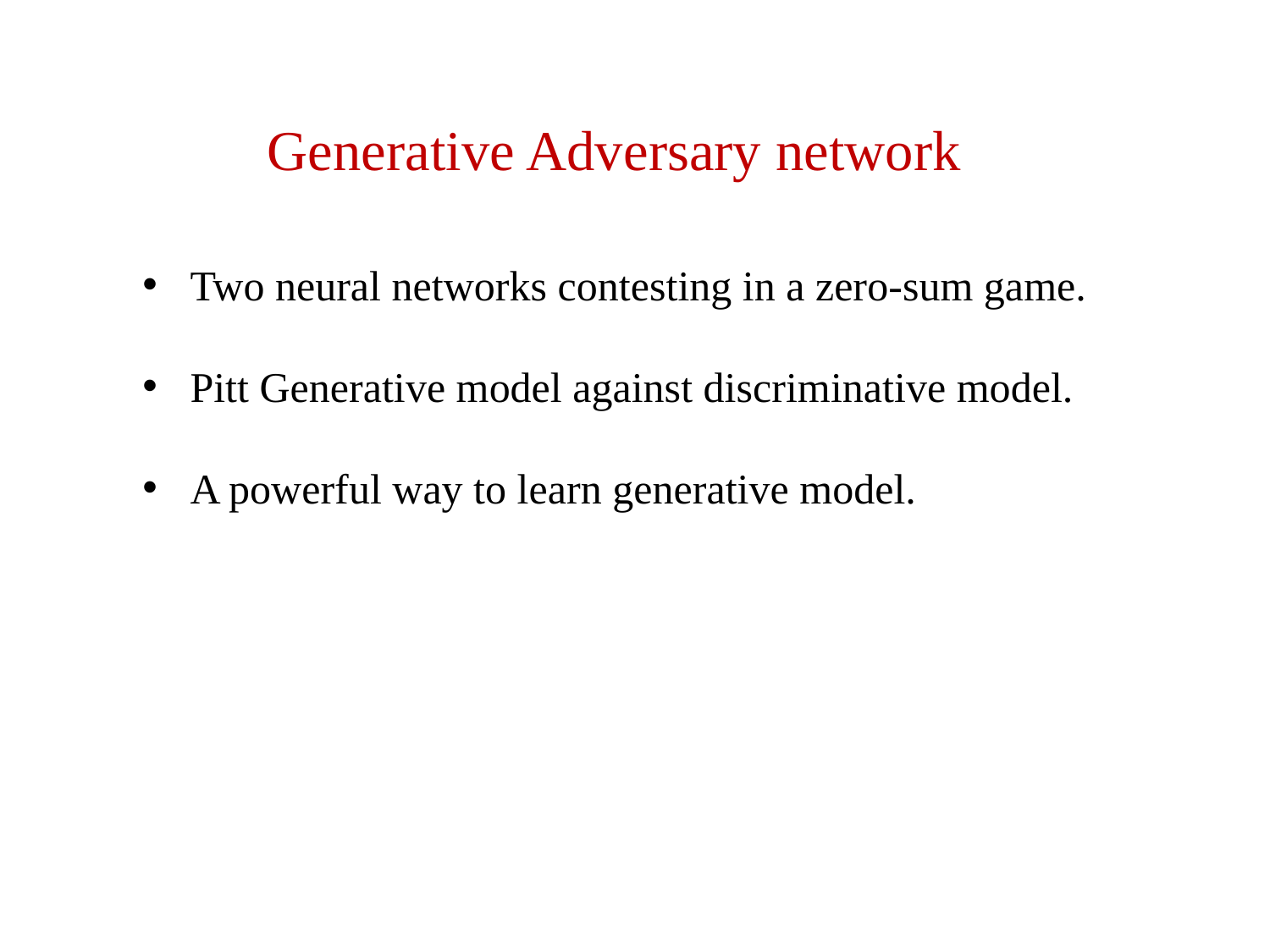

Generative Adversary network
Two neural networks contesting in a zero-sum game.

Pitt Generative model against discriminative model.

A powerful way to learn generative model.